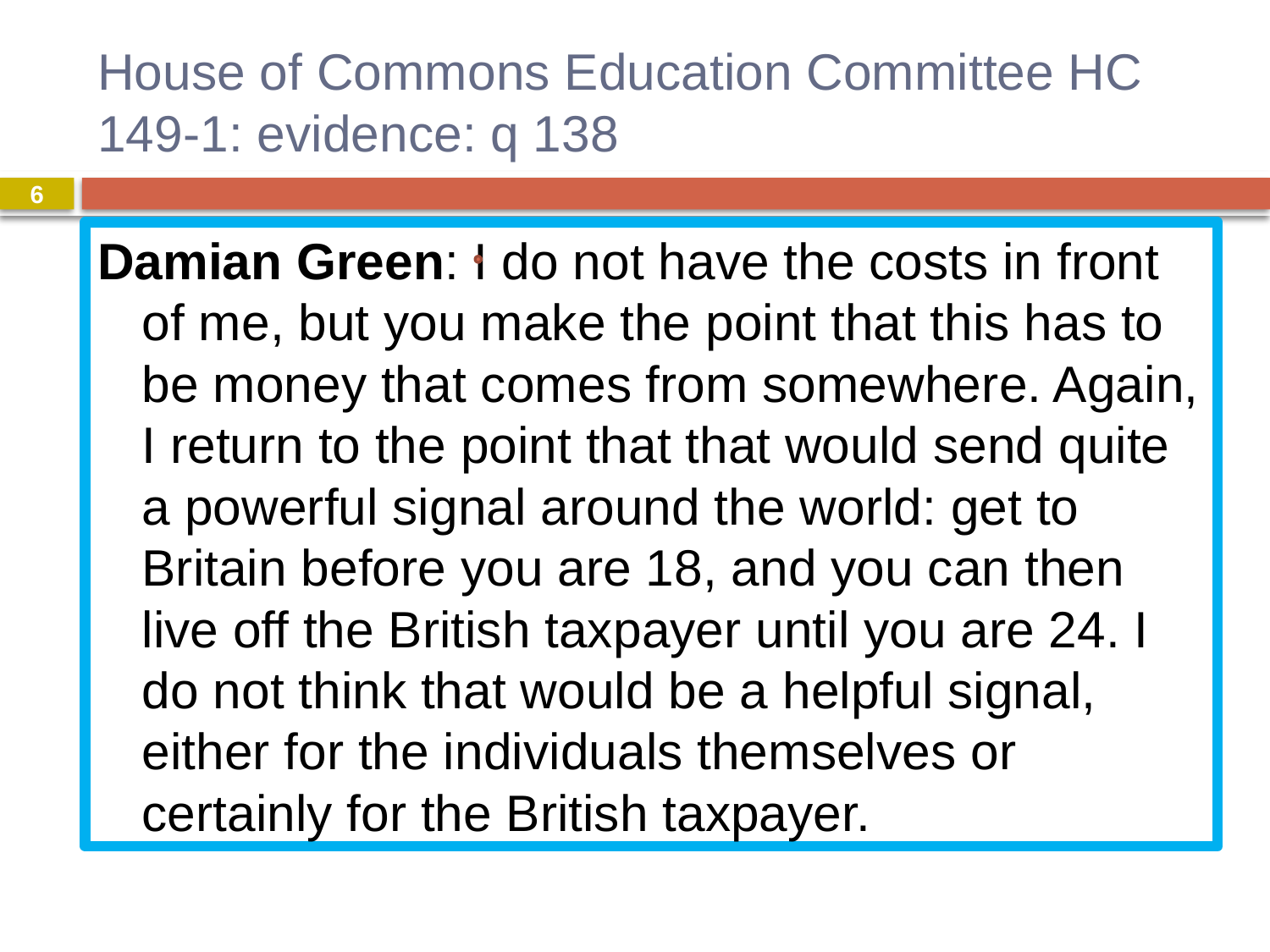

# House of Commons Education Committee HC 149-1: evidence: q 138
6
Damian Green: I do not have the costs in front of me, but you make the point that this has to be money that comes from somewhere. Again, I return to the point that that would send quite a powerful signal around the world: get to Britain before you are 18, and you can then live off the British taxpayer until you are 24. I do not think that would be a helpful signal, either for the individuals themselves or certainly for the British taxpayer.